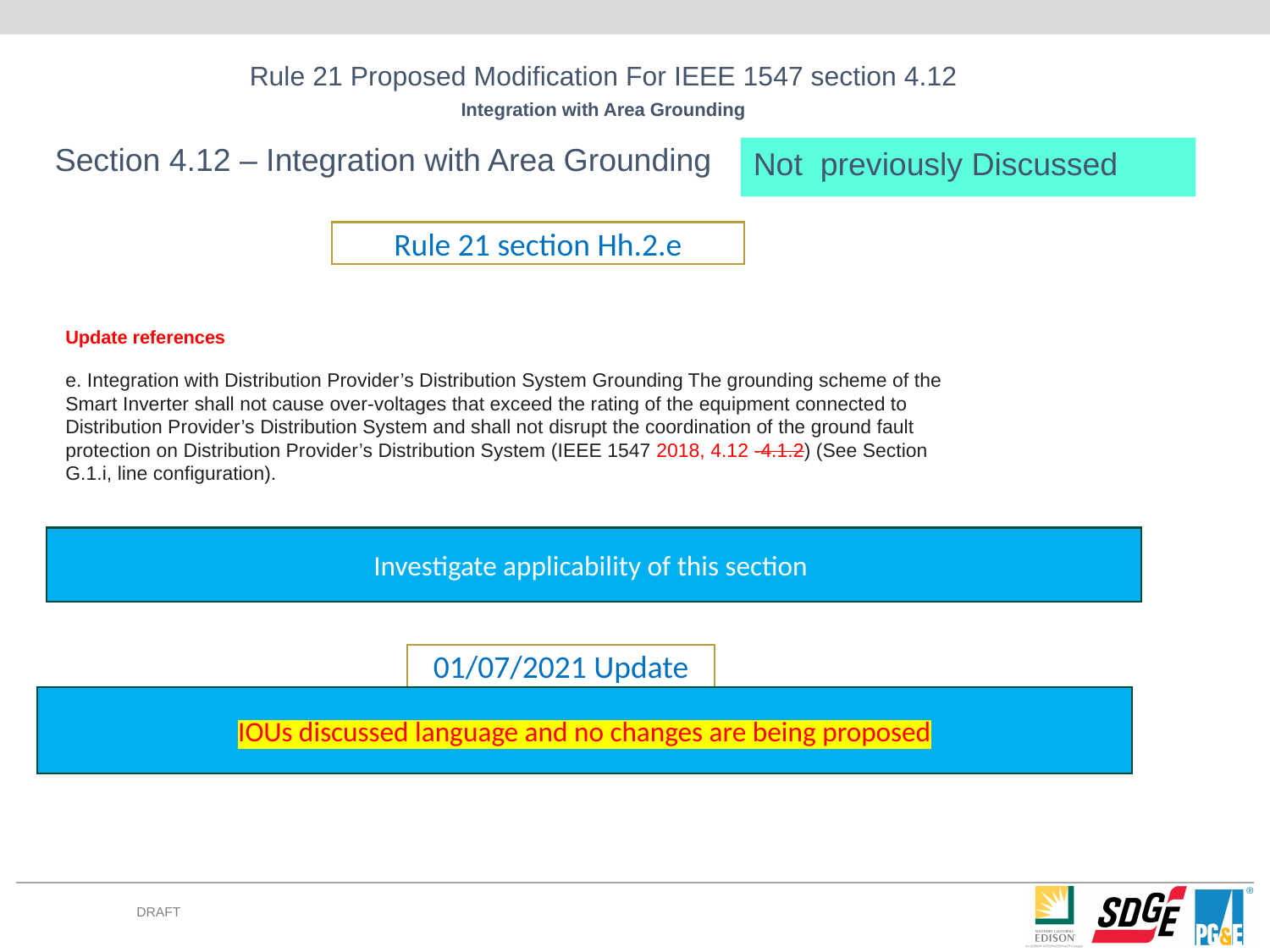

Rule 21 Proposed Modification For IEEE 1547 section 4.12
Integration with Area Grounding
Section 4.12 – Integration with Area Grounding
Not  previously Discussed
Rule 21 section Hh.2.e
Update references

e. Integration with Distribution Provider’s Distribution System Grounding The grounding scheme of the Smart Inverter shall not cause over-voltages that exceed the rating of the equipment connected to Distribution Provider’s Distribution System and shall not disrupt the coordination of the ground fault protection on Distribution Provider’s Distribution System (IEEE 1547 2018, 4.12 -4.1.2) (See Section G.1.i, line configuration).
Investigate applicability of this section
01/07/2021 Update
IOUs discussed language and no changes are being proposed